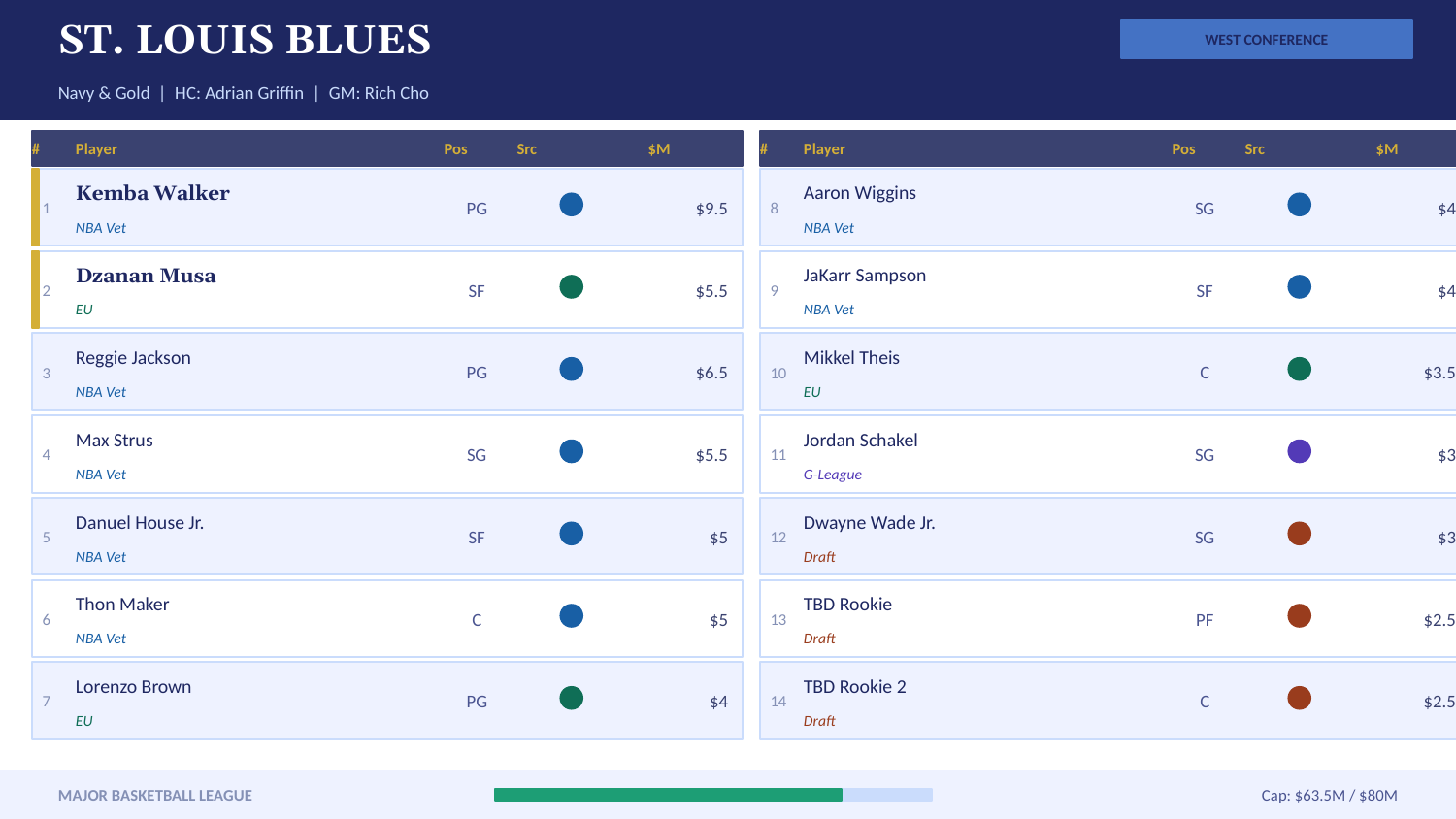

ST. LOUIS BLUES

WEST CONFERENCE
Navy & Gold  |  HC: Adrian Griffin  |  GM: Rich Cho

#
Player
Pos
Src
$M

#
Player
Pos
Src
$M

1
Kemba Walker
PG
$9.5
8
Aaron Wiggins
SG
$4

NBA Vet
NBA Vet

2
Dzanan Musa
SF
$5.5
9
JaKarr Sampson
SF
$4

EU
NBA Vet

3
Reggie Jackson
PG
$6.5
10
Mikkel Theis
C
$3.5

NBA Vet
EU

4
Max Strus
SG
$5.5
11
Jordan Schakel
SG
$3

NBA Vet
G-League

5
Danuel House Jr.
SF
$5
12
Dwayne Wade Jr.
SG
$3

NBA Vet
Draft

6
Thon Maker
C
$5
13
TBD Rookie
PF
$2.5

NBA Vet
Draft

7
Lorenzo Brown
PG
$4
14
TBD Rookie 2
C
$2.5

EU
Draft

MAJOR BASKETBALL LEAGUE
Cap: $63.5M / $80M